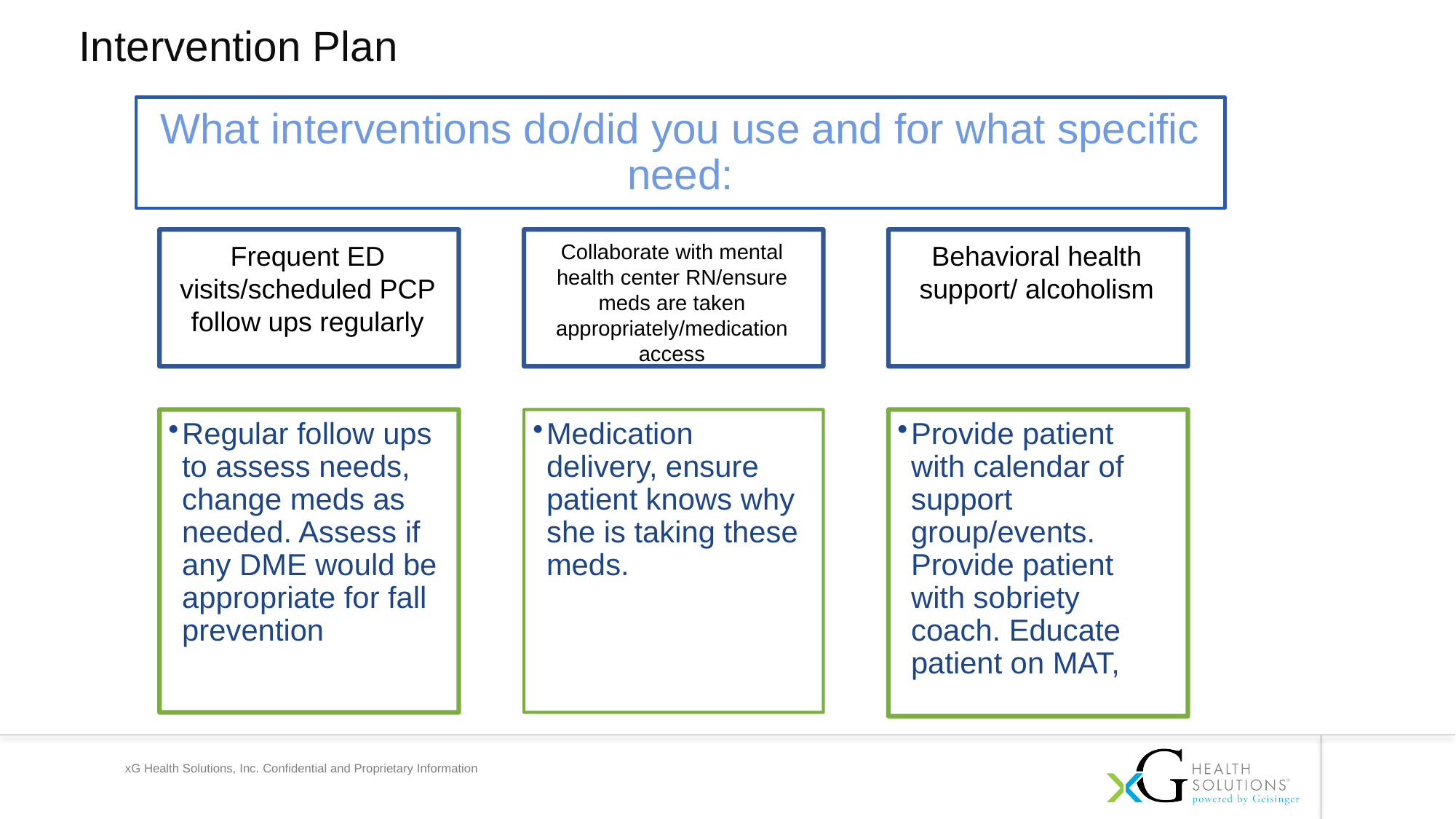

Intervention Plan
What interventions do/did you use and for what specific need:
Frequent ED visits/scheduled PCP follow ups regularly
Collaborate with mental health center RN/ensure meds are taken appropriately/medication access
Behavioral health support/ alcoholism
Regular follow ups to assess needs, change meds as needed. Assess if any DME would be appropriate for fall prevention
Medication delivery, ensure patient knows why she is taking these meds.
Provide patient with calendar of support group/events. Provide patient with sobriety coach. Educate patient on MAT,